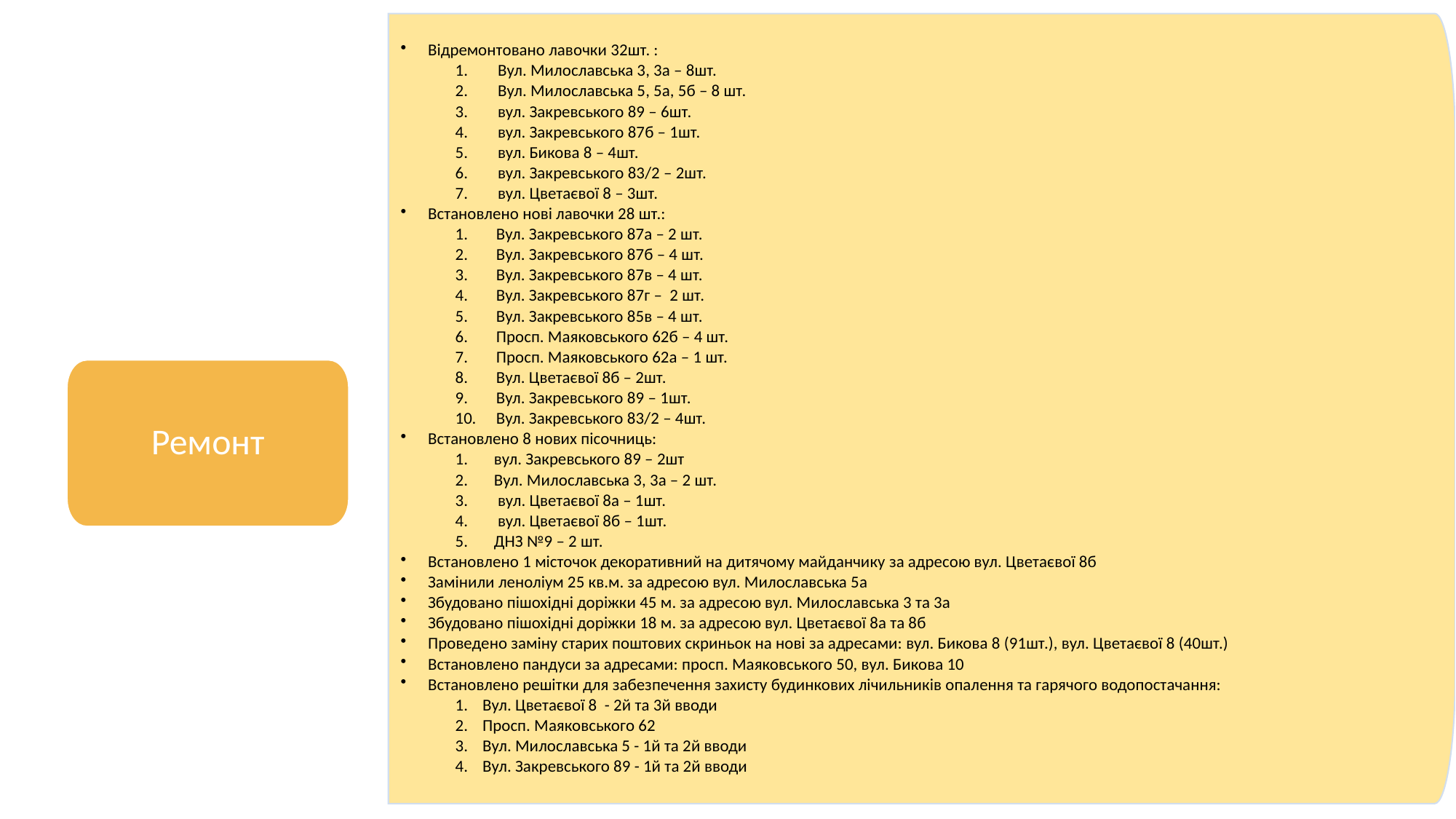

Відремонтовано лавочки 32шт. :
    Вул. Милославська 3, 3а – 8шт.
    Вул. Милославська 5, 5а, 5б – 8 шт.
    вул. Закревського 89 – 6шт.
    вул. Закревського 87б – 1шт.
    вул. Бикова 8 – 4шт.
    вул. Закревського 83/2 – 2шт.
    вул. Цветаєвої 8 – 3шт.
Встановлено нові лавочки 28 шт.:
Вул. Закревського 87а – 2 шт.
Вул. Закревського 87б – 4 шт.
Вул. Закревського 87в – 4 шт.
Вул. Закревського 87г –  2 шт.
Вул. Закревського 85в – 4 шт.
Просп. Маяковського 62б – 4 шт.
Просп. Маяковського 62а – 1 шт.
Вул. Цветаєвої 8б – 2шт.
Вул. Закревського 89 – 1шт.
Вул. Закревського 83/2 – 4шт.
Встановлено 8 нових пісочниць:
   вул. Закревського 89 – 2шт
   Вул. Милославська 3, 3а – 2 шт.
    вул. Цветаєвої 8а – 1шт.
    вул. Цветаєвої 8б – 1шт.
   ДНЗ №9 – 2 шт.
Встановлено 1 місточок декоративний на дитячому майданчику за адресою вул. Цветаєвої 8б
Замінили леноліум 25 кв.м. за адресою вул. Милославська 5а
Збудовано пішохідні доріжки 45 м. за адресою вул. Милославська 3 та 3а
Збудовано пішохідні доріжки 18 м. за адресою вул. Цветаєвої 8а та 8б
Проведено заміну старих поштових скриньок на нові за адресами: вул. Бикова 8 (91шт.), вул. Цветаєвої 8 (40шт.)
Встановлено пандуси за адресами: просп. Маяковського 50, вул. Бикова 10
Встановлено решітки для забезпечення захисту будинкових лічильників опалення та гарячого водопостачання:
Вул. Цветаєвої 8  - 2й та 3й вводи
Просп. Маяковського 62
Вул. Милославська 5 - 1й та 2й вводи
Вул. Закревського 89 - 1й та 2й вводи
#
Ремонт